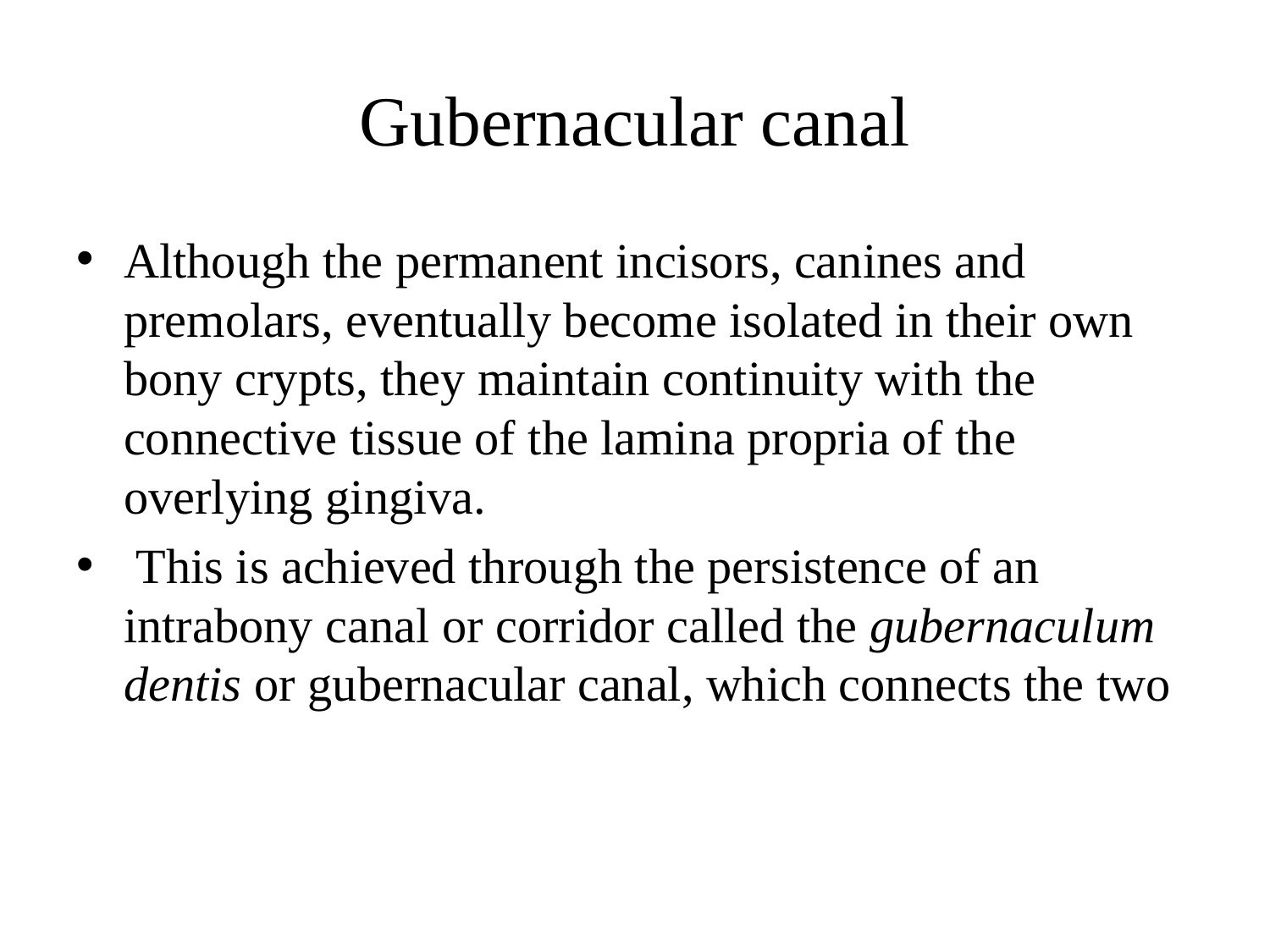

# Gubernacular canal
Although the permanent incisors, canines and premolars, eventually become isolated in their own bony crypts, they maintain continuity with the connective tissue of the lamina propria of the overlying gingiva.
 This is achieved through the persistence of an intrabony canal or corridor called the gubernaculum dentis or gubernacular canal, which connects the two